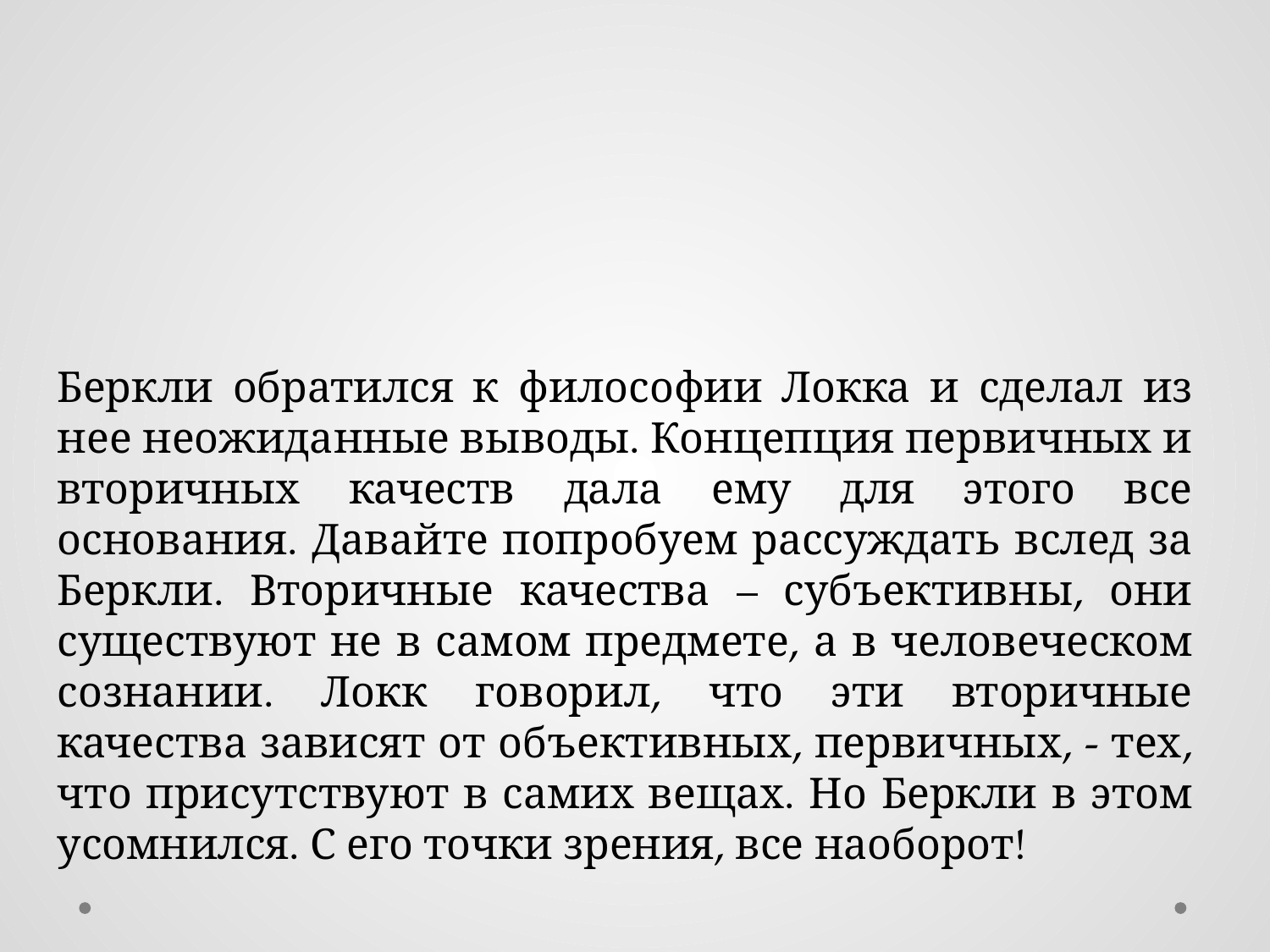

#
Беркли обратился к философии Локка и сделал из нее неожиданные выводы. Концепция первичных и вторичных качеств дала ему для этого все основания. Давайте попробуем рассуждать вслед за Беркли. Вторичные качества – субъективны, они существуют не в самом предмете, а в человеческом сознании. Локк говорил, что эти вторичные качества зависят от объективных, первичных, - тех, что присутствуют в самих вещах. Но Беркли в этом усомнился. С его точки зрения, все наоборот!